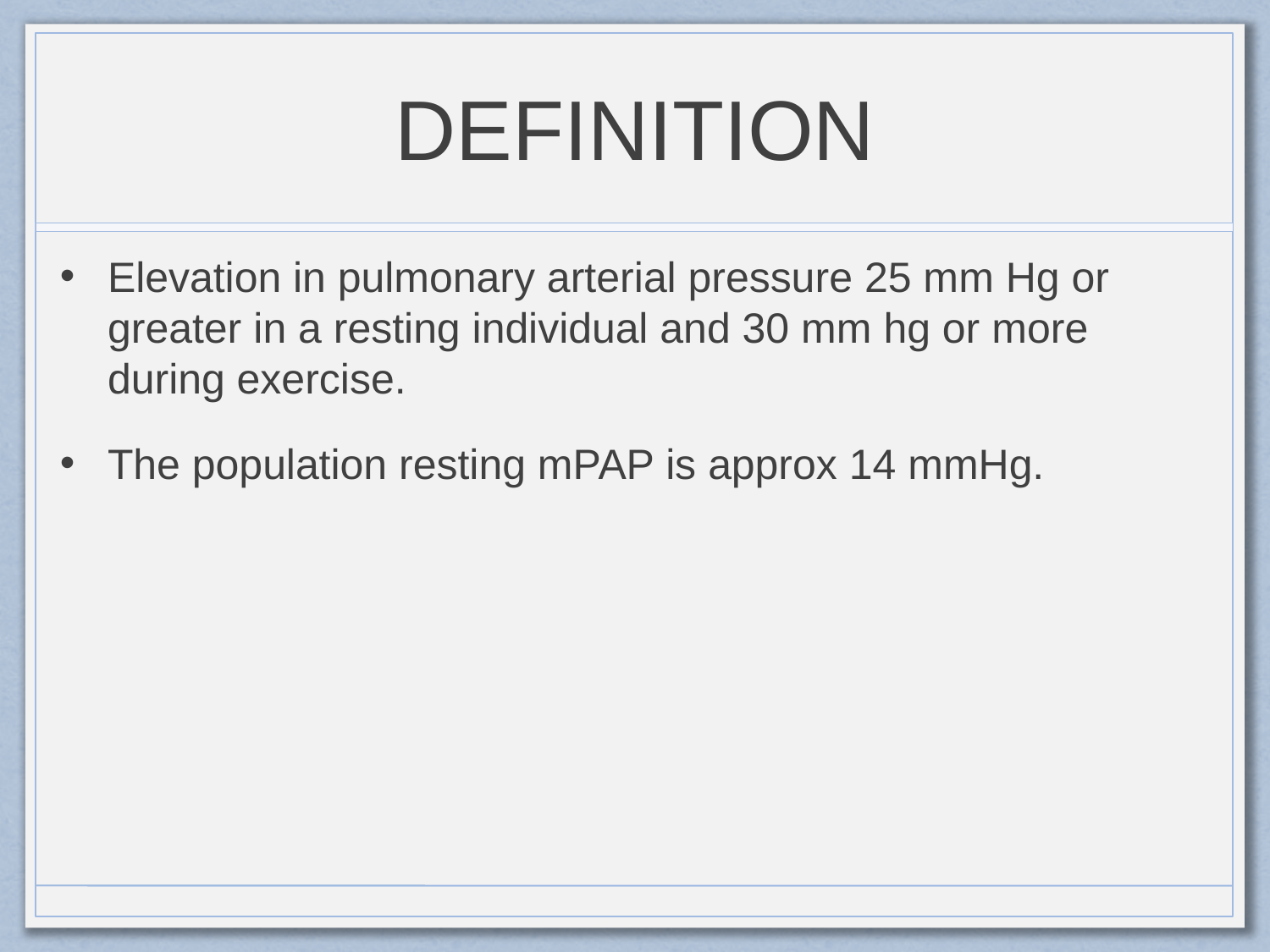

# DEFINITION
Elevation in pulmonary arterial pressure 25 mm Hg or greater in a resting individual and 30 mm hg or more during exercise.
The population resting mPAP is approx 14 mmHg.